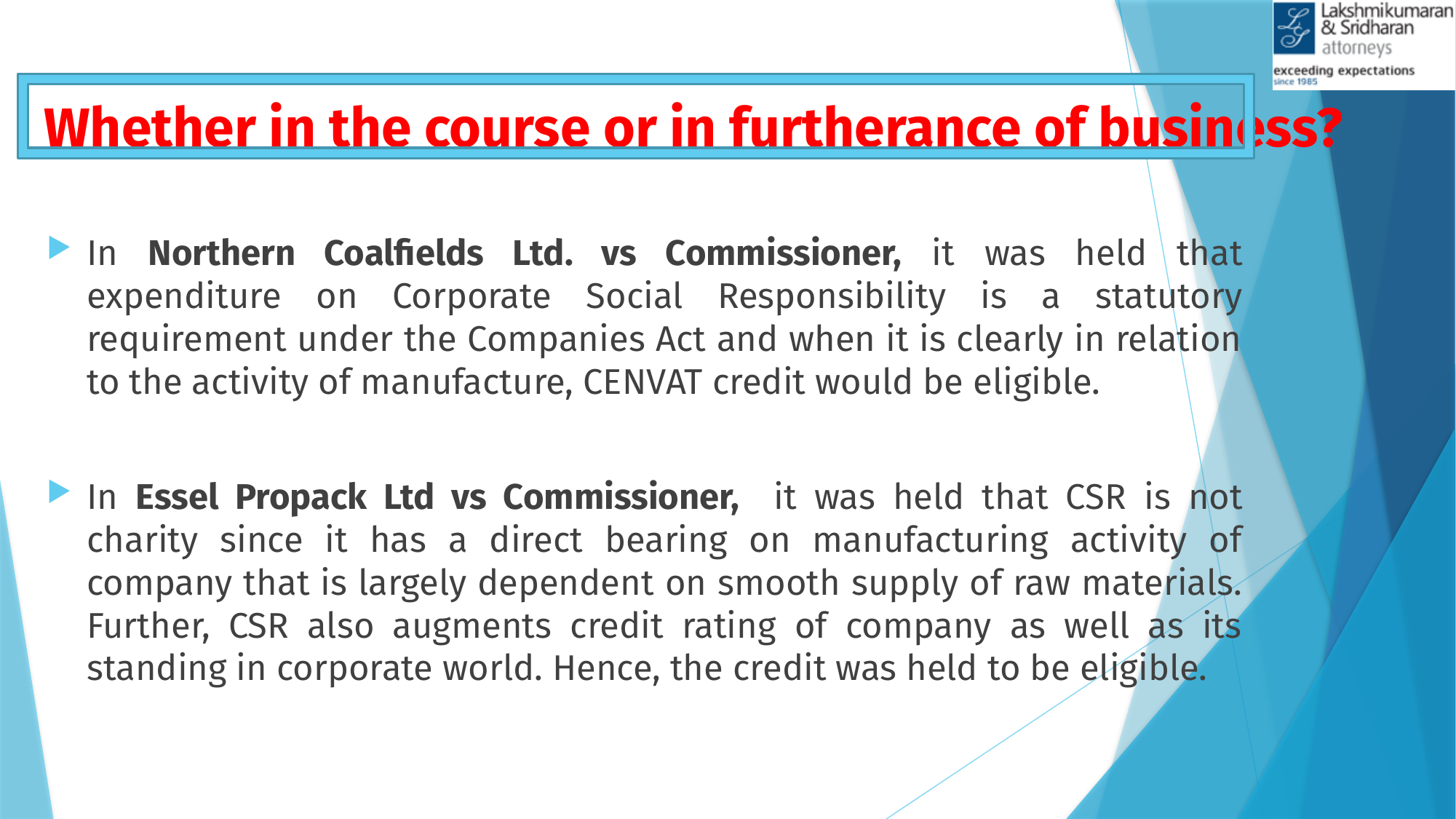

# Whether in the course or in furtherance of business?

In Northern Coalfields Ltd. vs Commissioner, it was held that expenditure on Corporate Social Responsibility is a statutory requirement under the Companies Act and when it is clearly in relation to the activity of manufacture, CENVAT credit would be eligible.

In Essel Propack Ltd vs Commissioner,  it was held that CSR is not charity since it has a direct bearing on manufacturing activity of company that is largely dependent on smooth supply of raw materials. Further, CSR also augments credit rating of company as well as its standing in corporate world. Hence, the credit was held to be eligible.